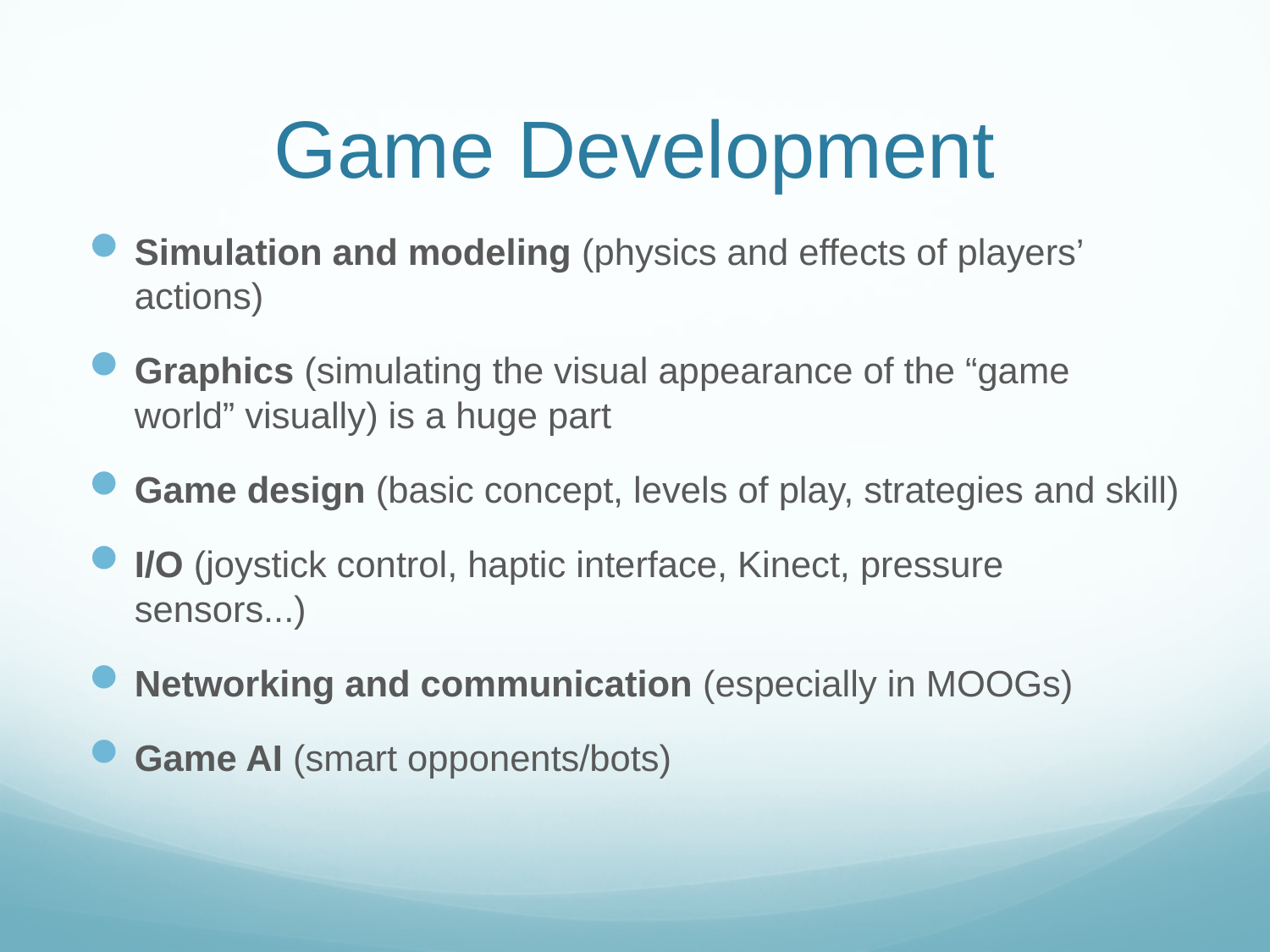

# Game Development
Simulation and modeling (physics and effects of players’ actions)
Graphics (simulating the visual appearance of the “game world” visually) is a huge part
Game design (basic concept, levels of play, strategies and skill)
I/O (joystick control, haptic interface, Kinect, pressure sensors...)
Networking and communication (especially in MOOGs)
Game AI (smart opponents/bots)